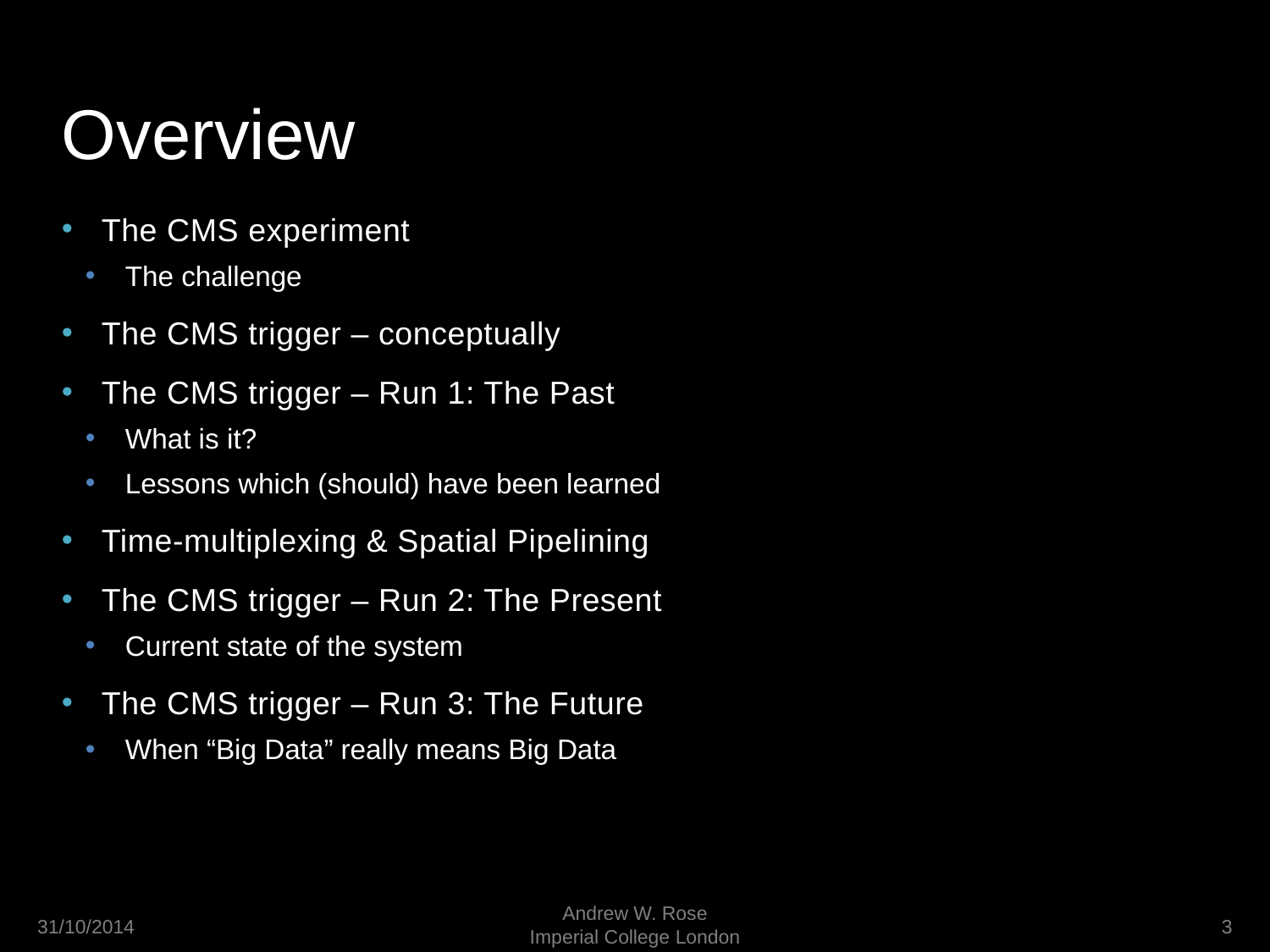

# Overview
The CMS experiment
The challenge
The CMS trigger – conceptually
The CMS trigger – Run 1: The Past
What is it?
Lessons which (should) have been learned
Time-multiplexing & Spatial Pipelining
The CMS trigger – Run 2: The Present
Current state of the system
The CMS trigger – Run 3: The Future
When “Big Data” really means Big Data

Andrew W. Rose
Imperial College London
31/10/2014
3